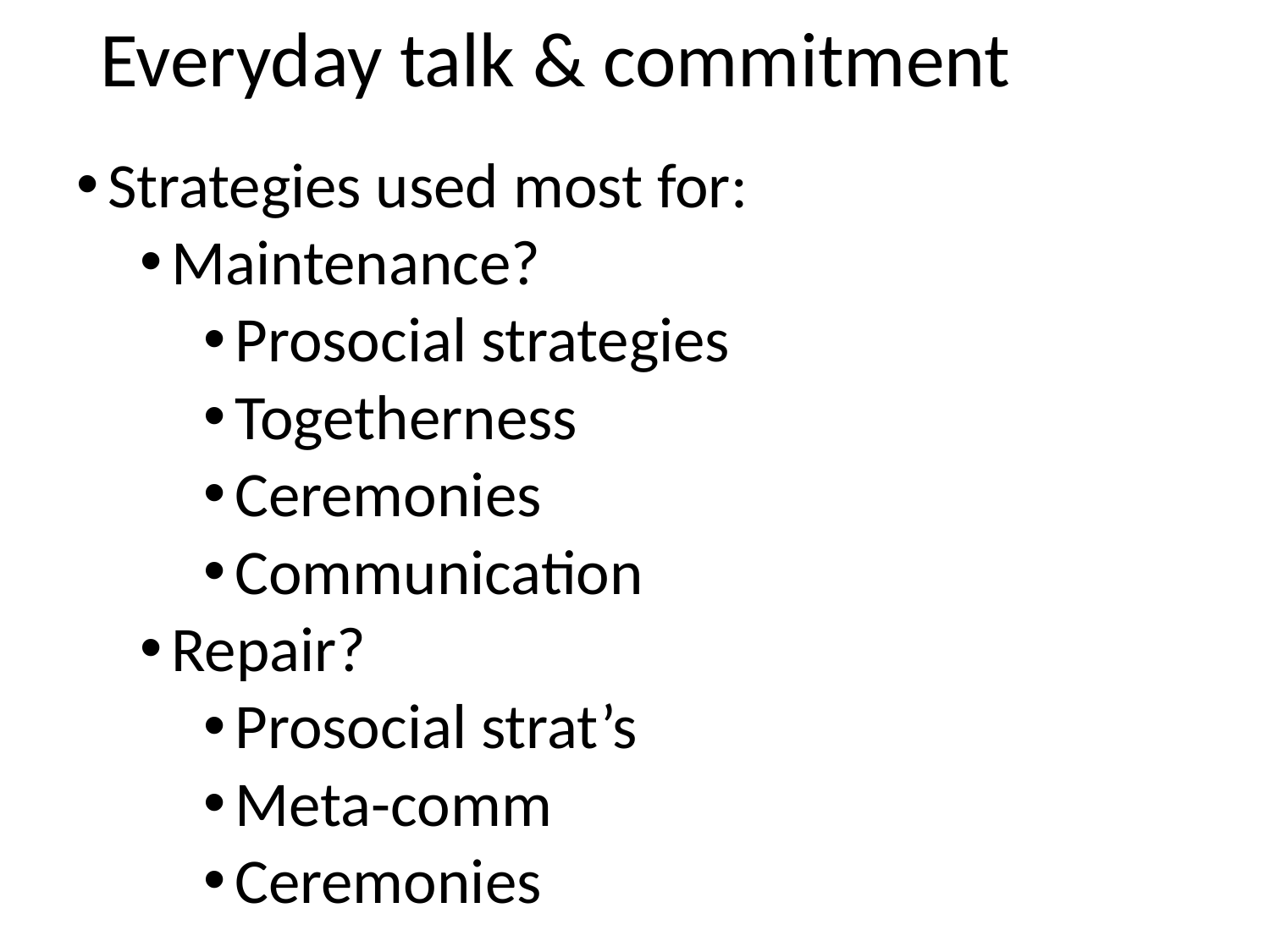

# Everyday talk & commitment
Strategies used most for:
Maintenance?
Prosocial strategies
Togetherness
Ceremonies
Communication
Repair?
Prosocial strat’s
Meta-comm
Ceremonies